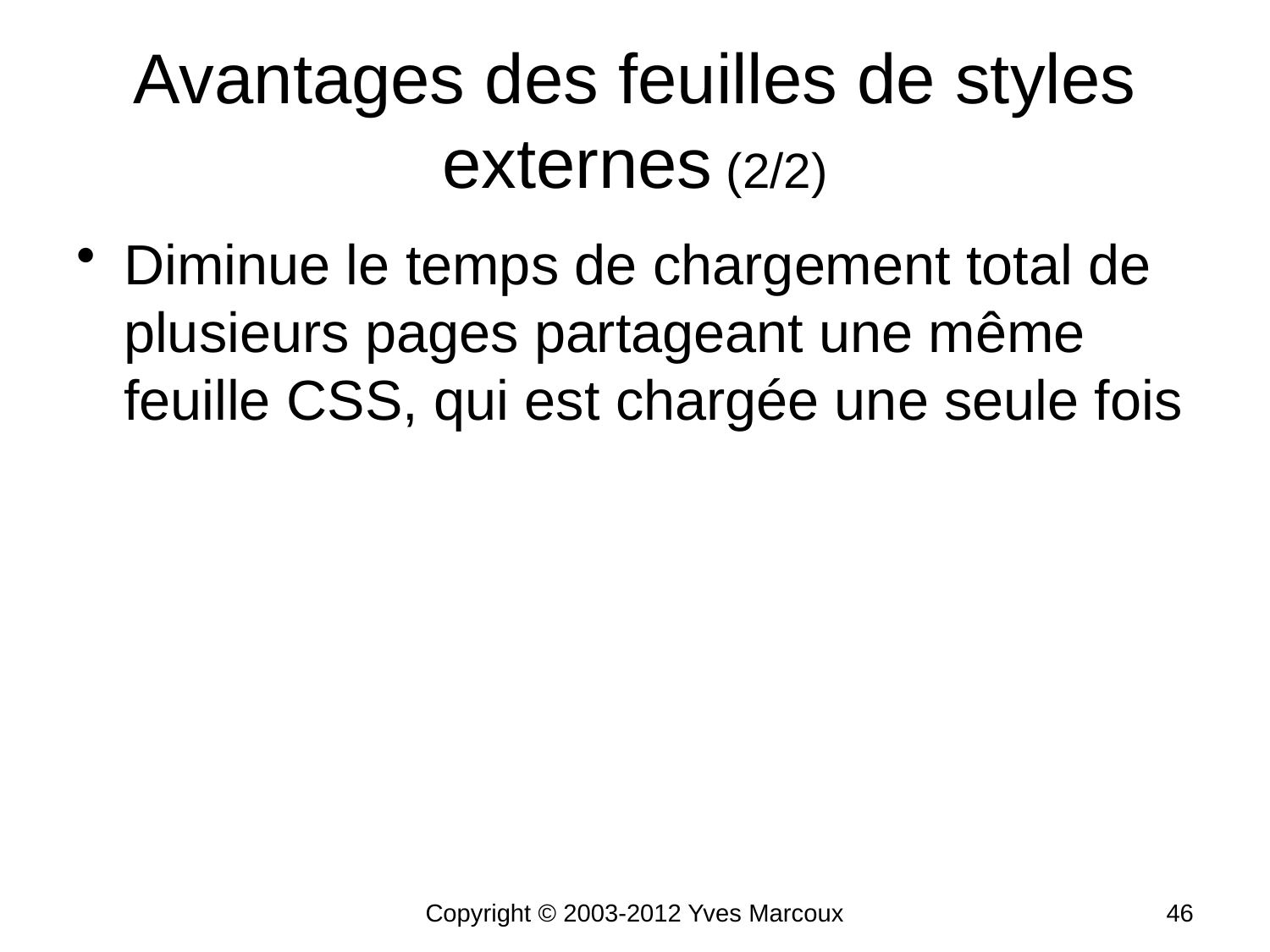

# Avantages des feuilles de styles externes (2/2)
Diminue le temps de chargement total de plusieurs pages partageant une même feuille CSS, qui est chargée une seule fois
Copyright © 2003-2012 Yves Marcoux
46